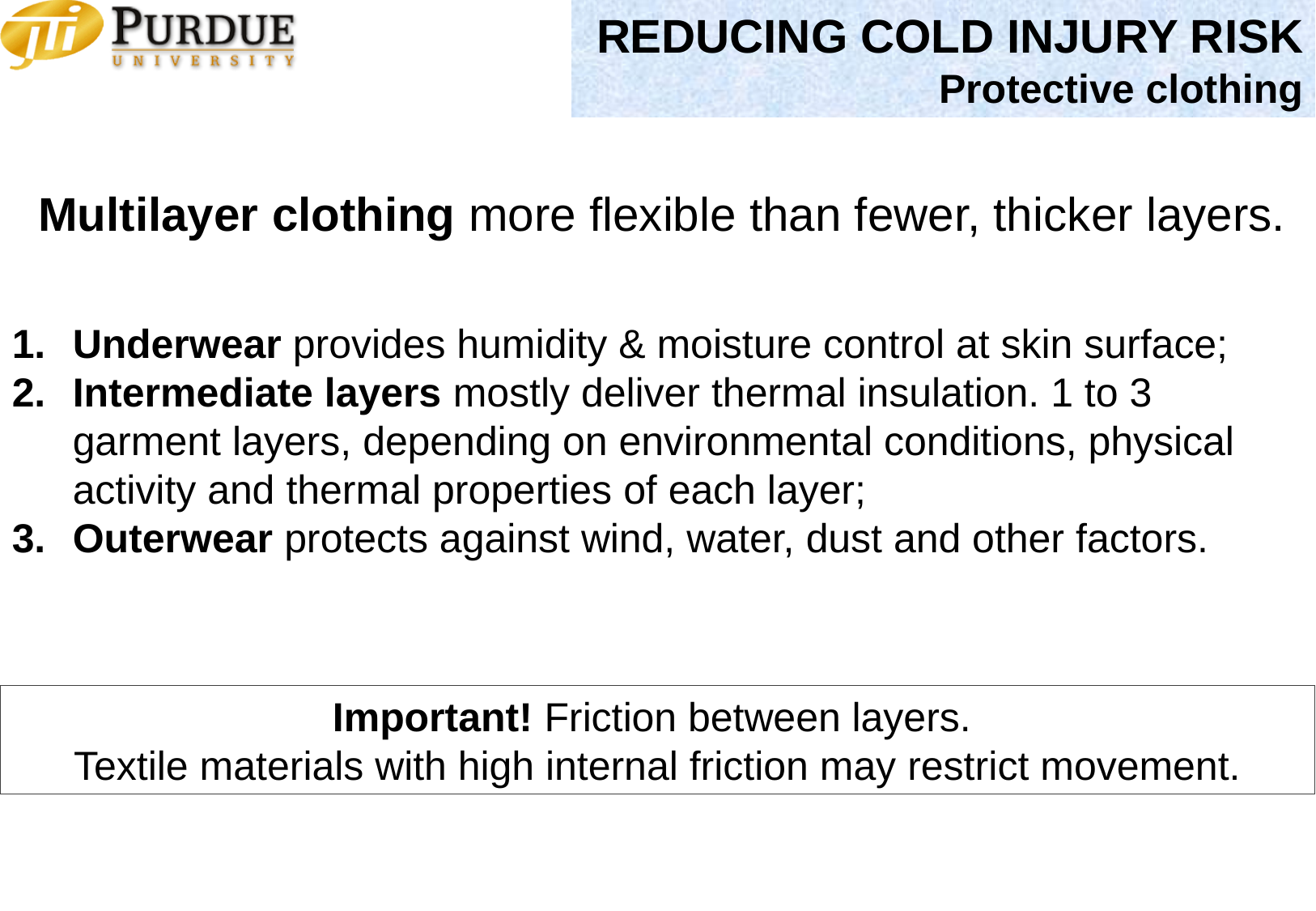

REDUCING COLD INJURY RISK
Protective clothing
Multilayer clothing more flexible than fewer, thicker layers.
Underwear provides humidity & moisture control at skin surface;
Intermediate layers mostly deliver thermal insulation. 1 to 3 garment layers, depending on environmental conditions, physical activity and thermal properties of each layer;
Outerwear protects against wind, water, dust and other factors.
Important! Friction between layers.
Textile materials with high internal friction may restrict movement.